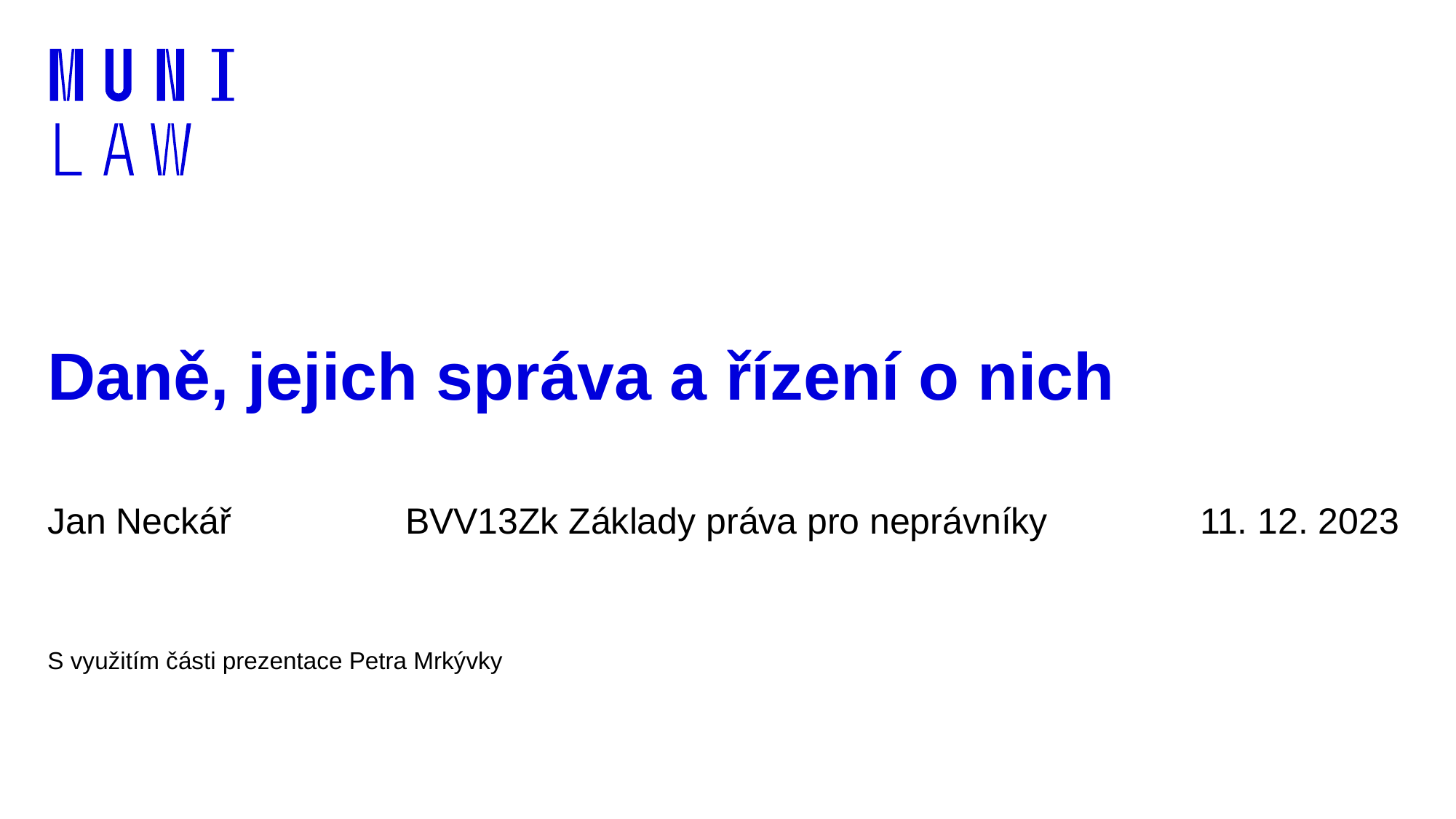

# Daně, jejich správa a řízení o nich
Jan Neckář		   BVV13Zk Základy práva pro neprávníky	      11. 12. 2023

S využitím části prezentace Petra Mrkývky